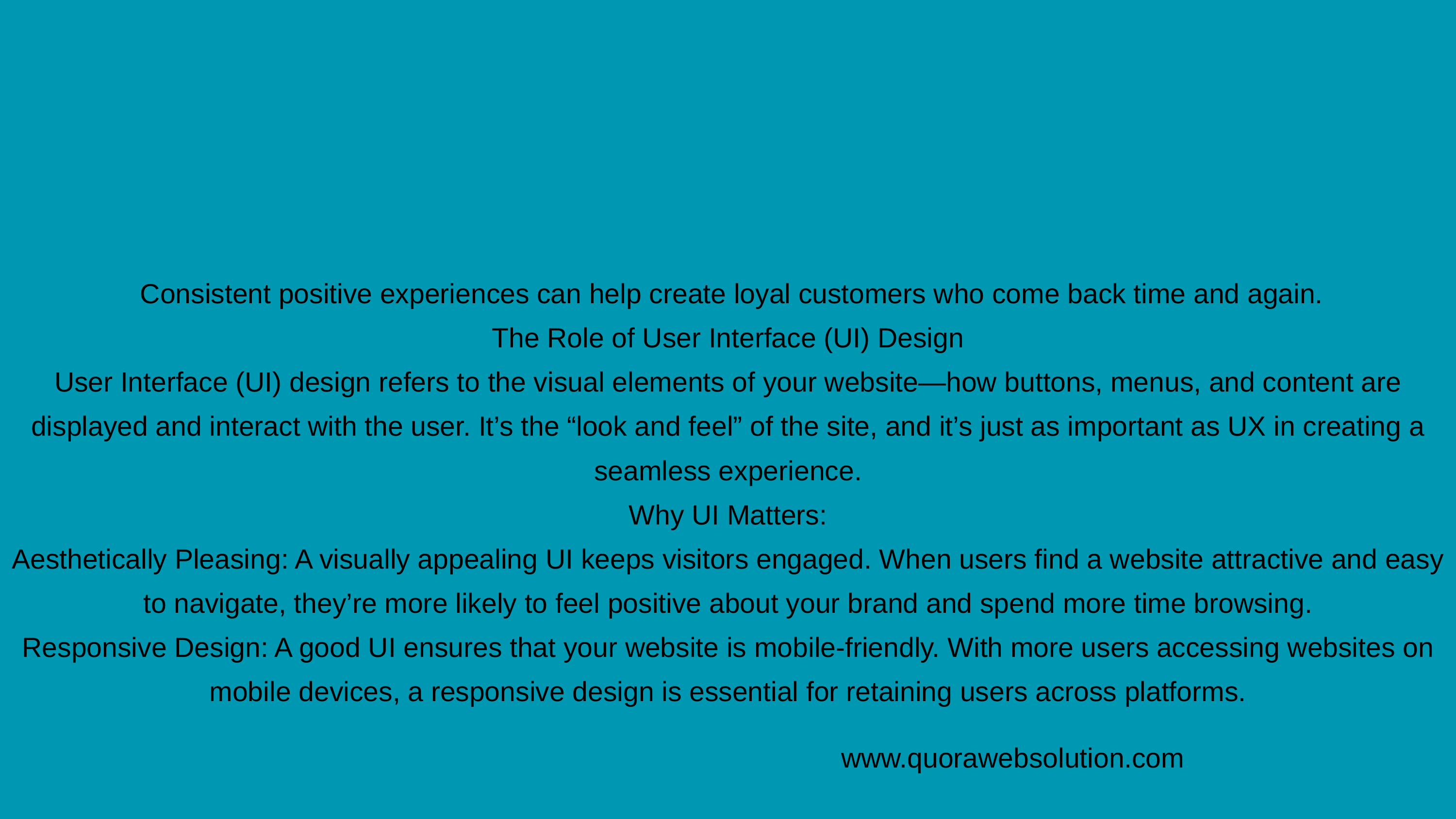

Consistent positive experiences can help create loyal customers who come back time and again.
The Role of User Interface (UI) Design
User Interface (UI) design refers to the visual elements of your website—how buttons, menus, and content are displayed and interact with the user. It’s the “look and feel” of the site, and it’s just as important as UX in creating a seamless experience.
Why UI Matters:
Aesthetically Pleasing: A visually appealing UI keeps visitors engaged. When users find a website attractive and easy to navigate, they’re more likely to feel positive about your brand and spend more time browsing.
Responsive Design: A good UI ensures that your website is mobile-friendly. With more users accessing websites on mobile devices, a responsive design is essential for retaining users across platforms.
www.quorawebsolution.com